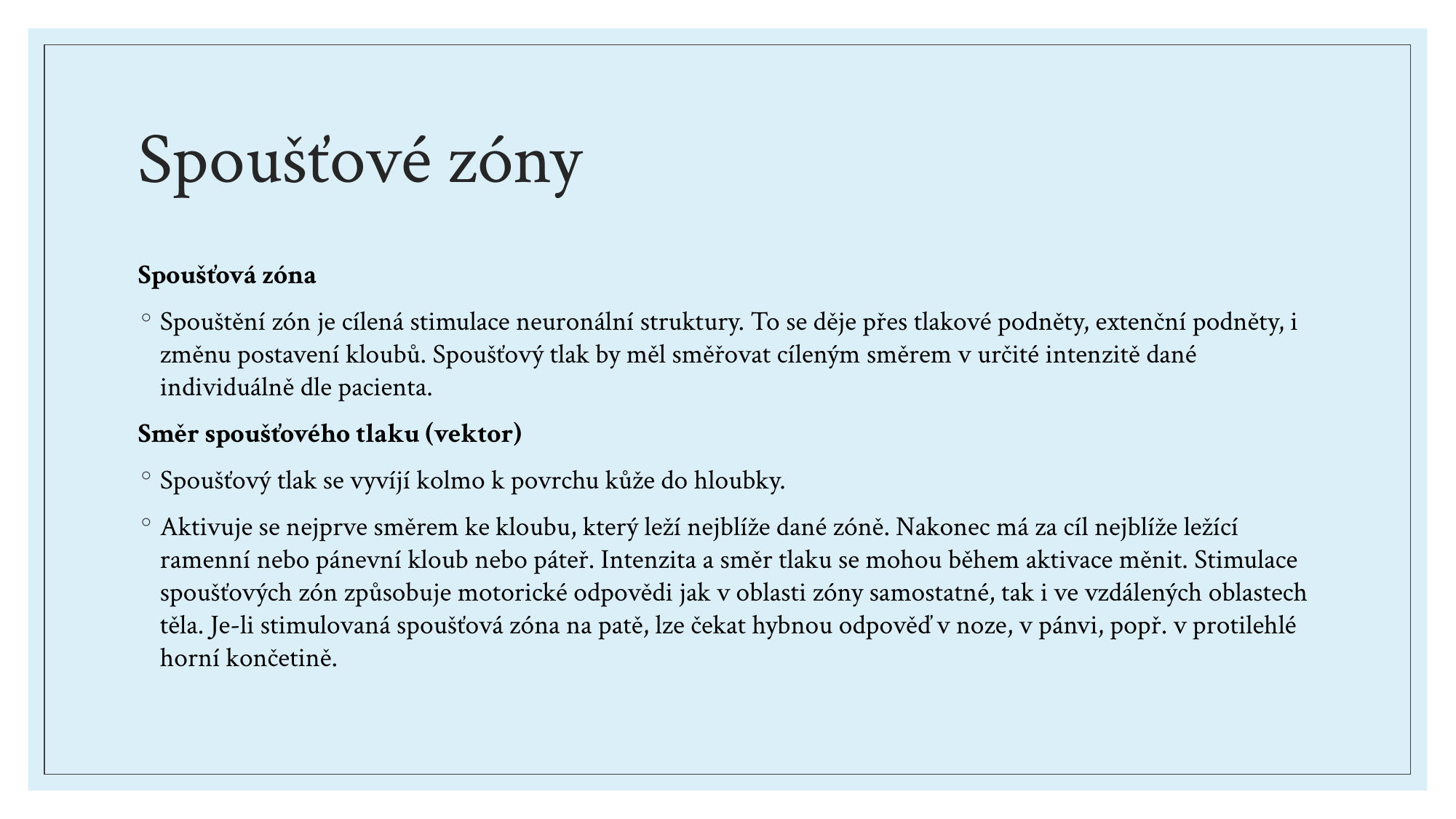

# Spoušťové zóny
Spoušťová zóna
Spouštění zón je cílená stimulace neuronální struktury. To se děje přes tlakové podněty, extenční podněty, i změnu postavení kloubů. Spoušťový tlak by měl směřovat cíleným směrem v určité intenzitě dané individuálně dle pacienta.
Směr spoušťového tlaku (vektor)
Spoušťový tlak se vyvíjí kolmo k povrchu kůže do hloubky.
Aktivuje se nejprve směrem ke kloubu, který leží nejblíže dané zóně. Nakonec má za cíl nejblíže ležící ramenní nebo pánevní kloub nebo páteř. Intenzita a směr tlaku se mohou během aktivace měnit. Stimulace spoušťových zón způsobuje motorické odpovědi jak v oblasti zóny samostatné, tak i ve vzdálených oblastech těla. Je-li stimulovaná spoušťová zóna na patě, lze čekat hybnou odpověď v noze, v pánvi, popř. v protilehlé horní končetině.